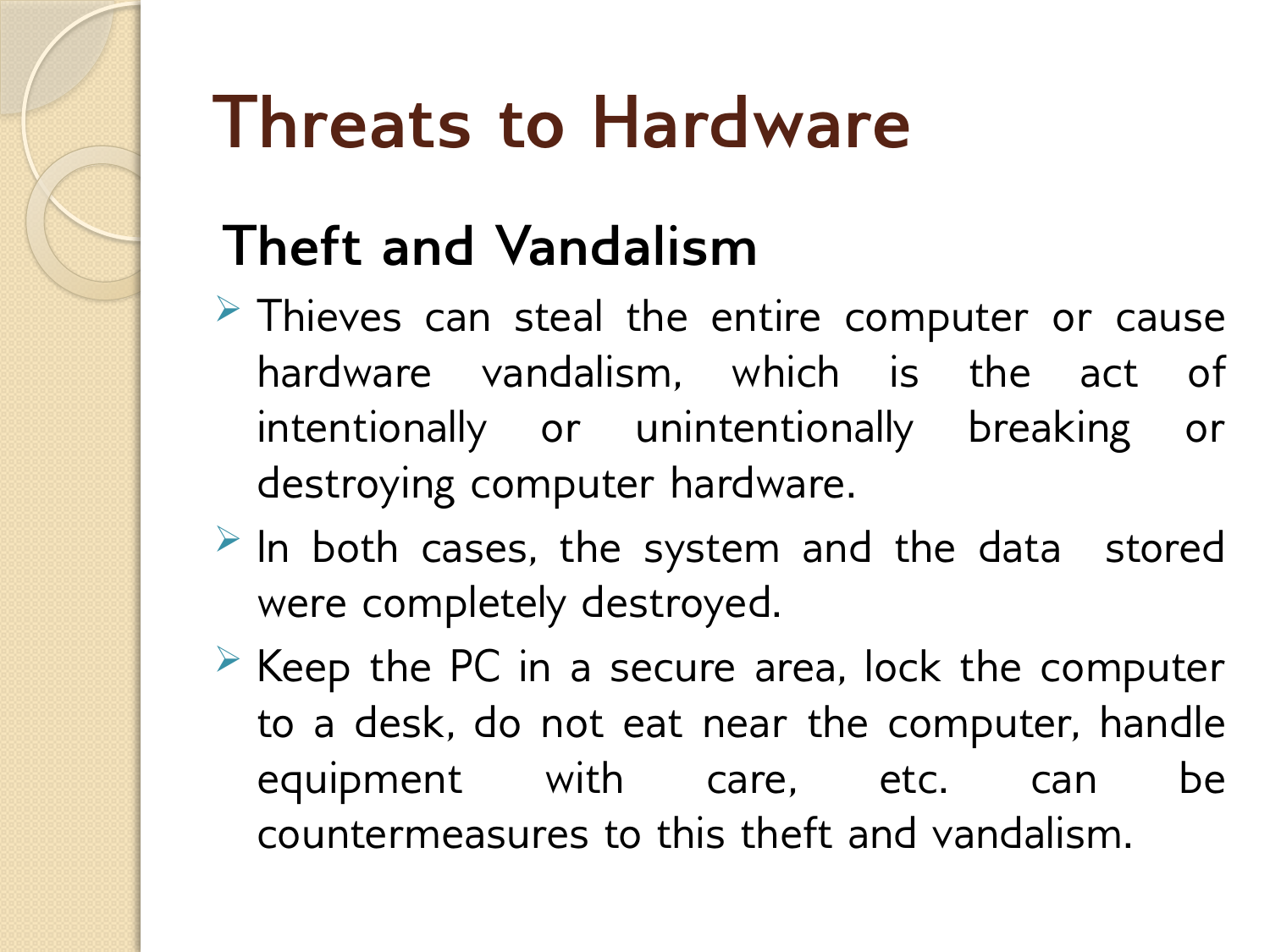

# Threats to Hardware
Theft and Vandalism
Thieves can steal the entire computer or cause hardware vandalism, which is the act of intentionally or unintentionally breaking or destroying computer hardware.
In both cases, the system and the data  stored were completely destroyed.
Keep the PC in a secure area, lock the computer to a desk, do not eat near the computer, handle equipment with care, etc. can be countermeasures to this theft and vandalism.